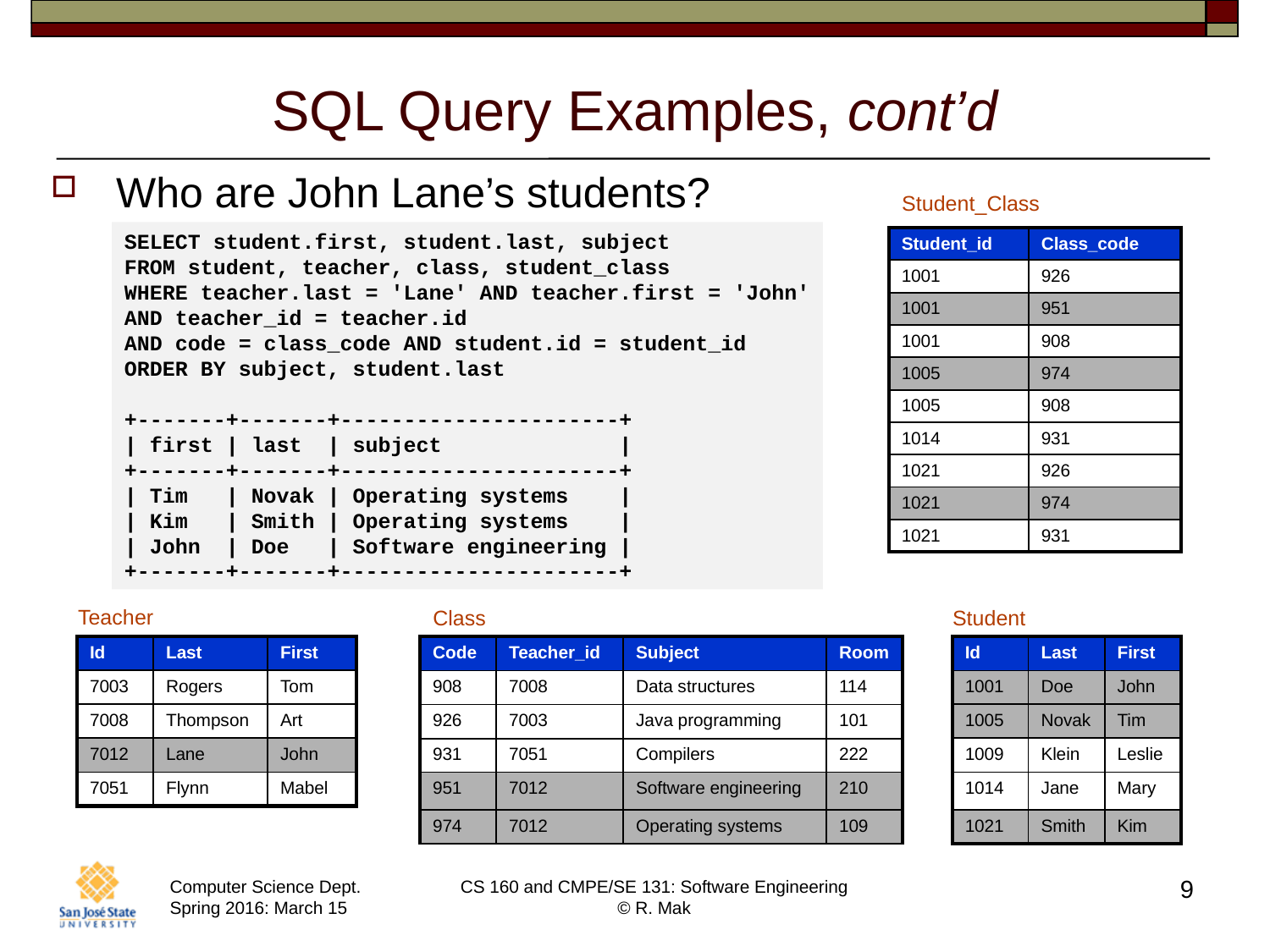

# SQL Query Examples, cont’d
Who are John Lane’s students?
Student_Class
SELECT student.first, student.last, subject
FROM student, teacher, class, student_class
WHERE teacher.last = 'Lane' AND teacher.first = 'John'
AND teacher_id = teacher.id
AND code = class_code AND student.id = student_id
ORDER BY subject, student.last

+-------+-------+----------------------+
| first | last  | subject              |
+-------+-------+----------------------+
| Tim   | Novak | Operating systems    |
| Kim   | Smith | Operating systems    |
| John  | Doe   | Software engineering |
+-------+-------+----------------------+
| Student\_id | Class\_code |
| --- | --- |
| 1001 | 926 |
| 1001 | 951 |
| 1001 | 908 |
| 1005 | 974 |
| 1005 | 908 |
| 1014 | 931 |
| 1021 | 926 |
| 1021 | 974 |
| 1021 | 931 |
Teacher
Class
Student
| Id | Last | First |
| --- | --- | --- |
| 7003 | Rogers | Tom |
| 7008 | Thompson | Art |
| 7012 | Lane | John |
| 7051 | Flynn | Mabel |
| Code | Teacher\_id | Subject | Room |
| --- | --- | --- | --- |
| 908 | 7008 | Data structures | 114 |
| 926 | 7003 | Java programming | 101 |
| 931 | 7051 | Compilers | 222 |
| 951 | 7012 | Software engineering | 210 |
| 974 | 7012 | Operating systems | 109 |
| Id | Last | First |
| --- | --- | --- |
| 1001 | Doe | John |
| 1005 | Novak | Tim |
| 1009 | Klein | Leslie |
| 1014 | Jane | Mary |
| 1021 | Smith | Kim |
9